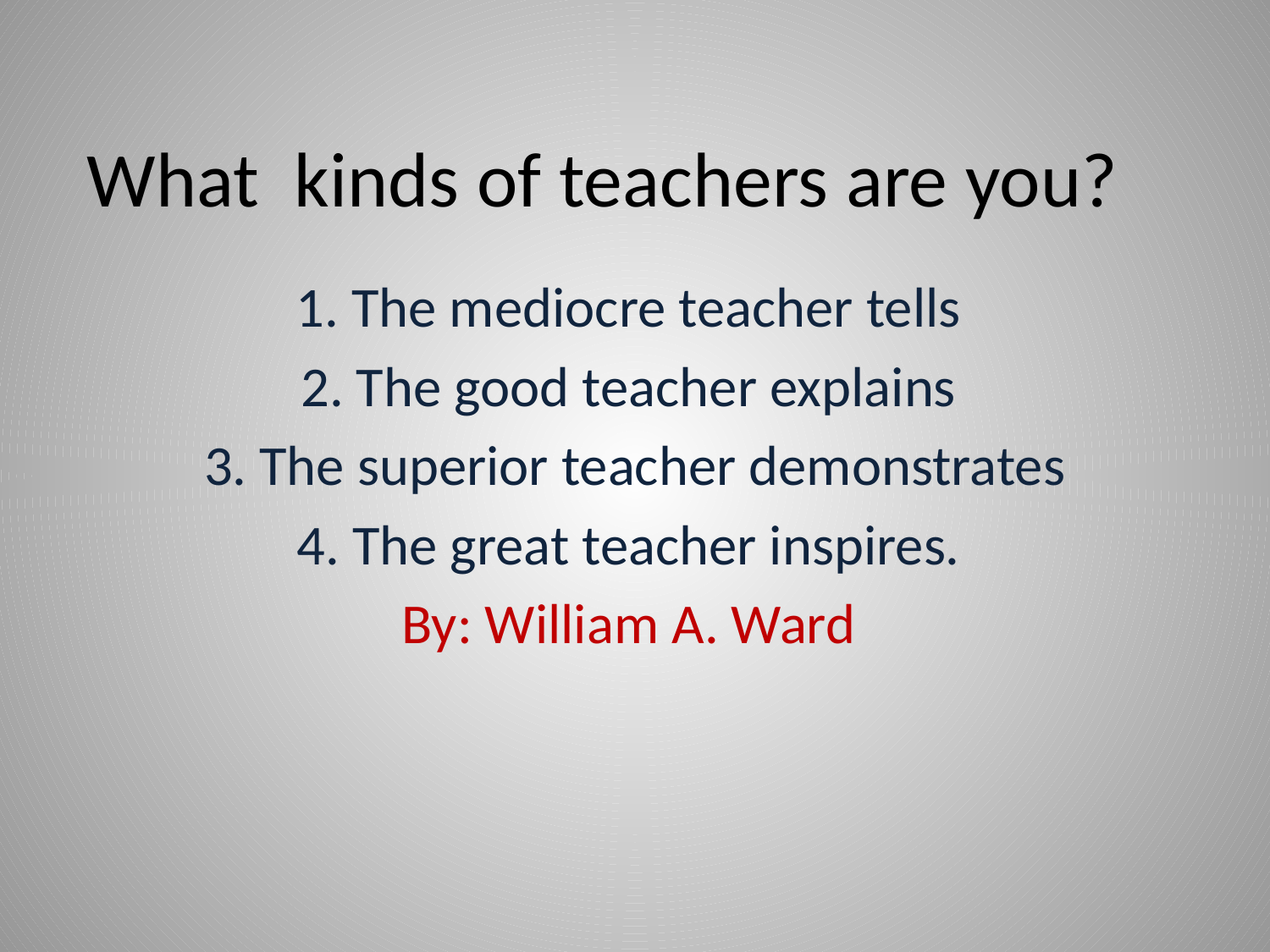

# What  kinds of teachers are you?
1. The mediocre teacher tells
2. The good teacher explains
3. The superior teacher demonstrates
4. The great teacher inspires.
By: William A. Ward